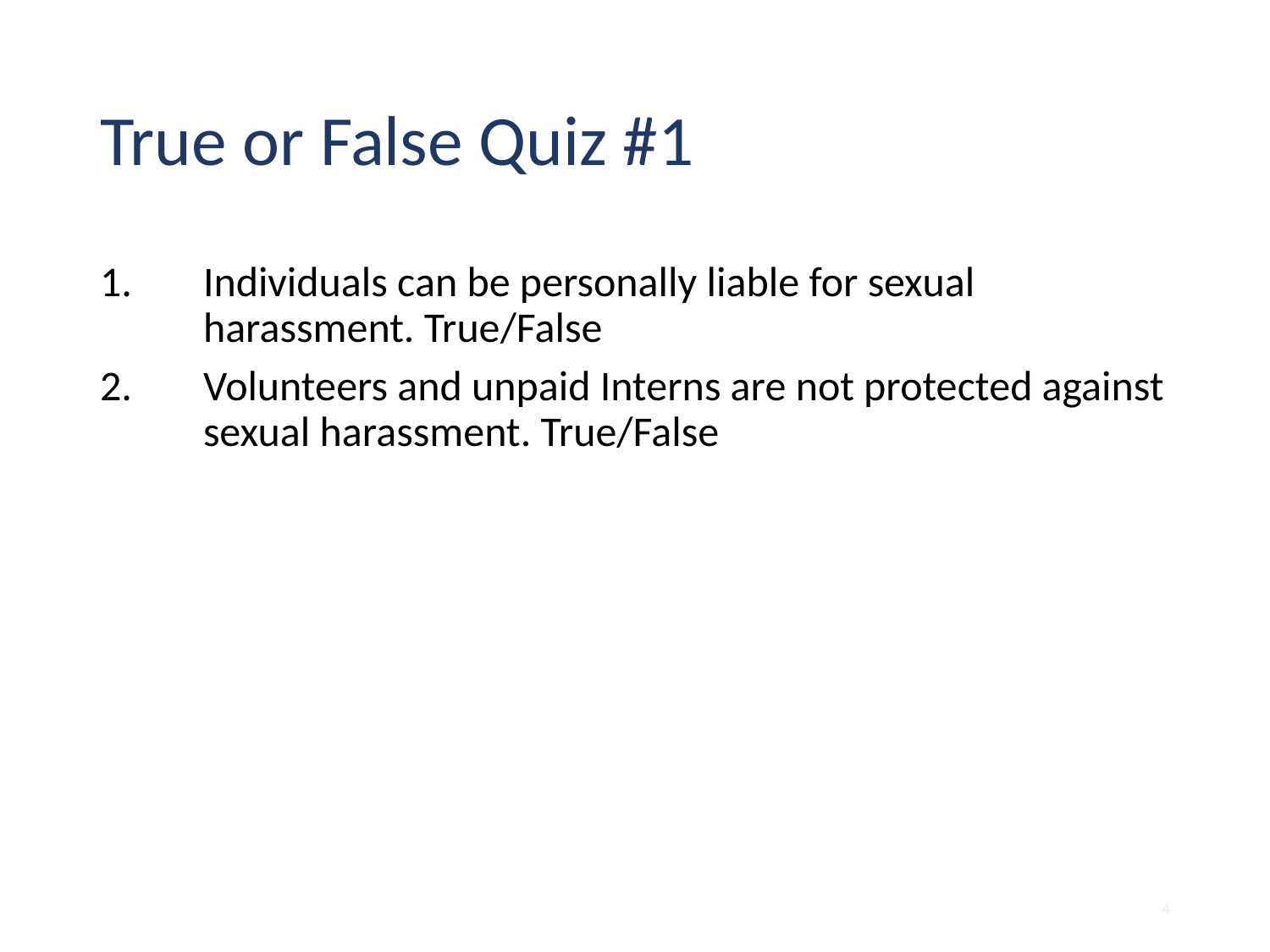

# True or False Quiz #1
Individuals can be personally liable for sexual harassment. True/False
Volunteers and unpaid Interns are not protected against sexual harassment. True/False

4